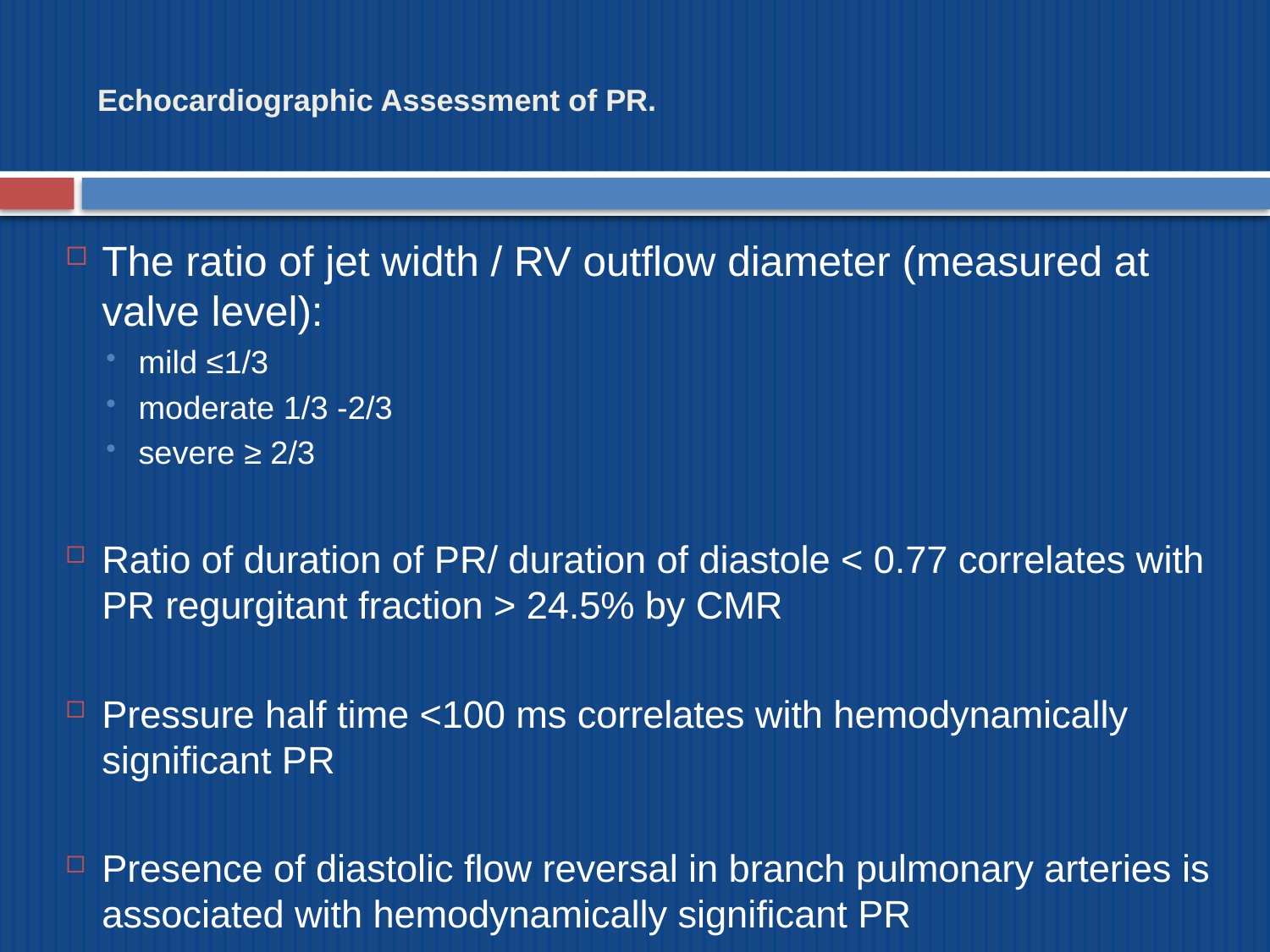

# Echocardiographic Assessment of PR.

The ratio of jet width / RV outflow diameter (measured at valve level):
mild ≤1/3
moderate 1/3 -2/3
severe ≥ 2/3

Ratio of duration of PR/ duration of diastole < 0.77 correlates with PR regurgitant fraction > 24.5% by CMR

Pressure half time <100 ms correlates with hemodynamically significant PR

Presence of diastolic flow reversal in branch pulmonary arteries is associated with hemodynamically significant PR